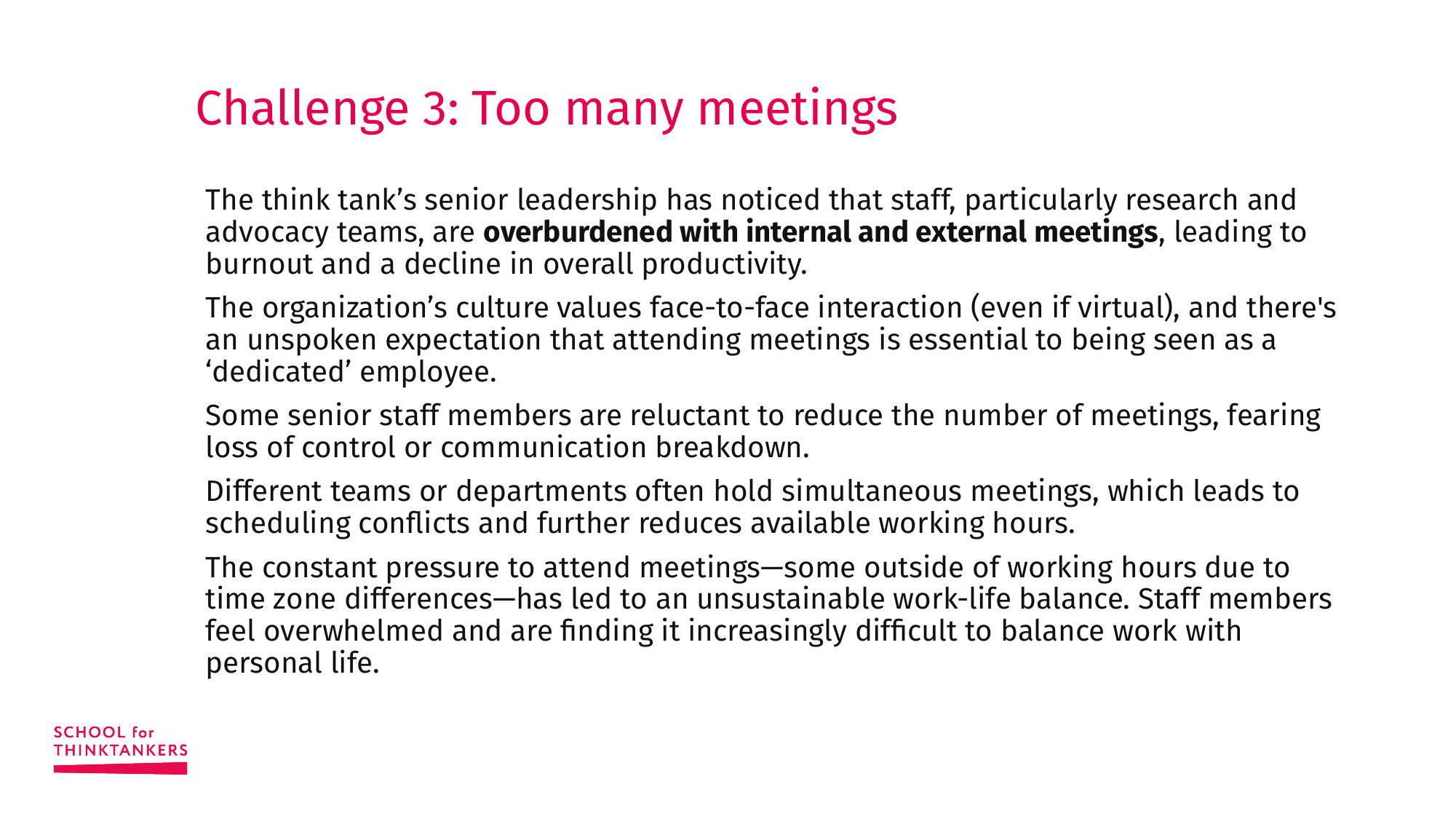

# Challenge 3: Too many meetings
The think tank’s senior leadership has noticed that staff, particularly research and advocacy teams, are overburdened with internal and external meetings, leading to burnout and a decline in overall productivity.
The organization’s culture values face-to-face interaction (even if virtual), and there's an unspoken expectation that attending meetings is essential to being seen as a ‘dedicated’ employee.
Some senior staff members are reluctant to reduce the number of meetings, fearing loss of control or communication breakdown.
Different teams or departments often hold simultaneous meetings, which leads to scheduling conflicts and further reduces available working hours.
The constant pressure to attend meetings—some outside of working hours due to time zone differences—has led to an unsustainable work-life balance. Staff members feel overwhelmed and are finding it increasingly difficult to balance work with personal life.